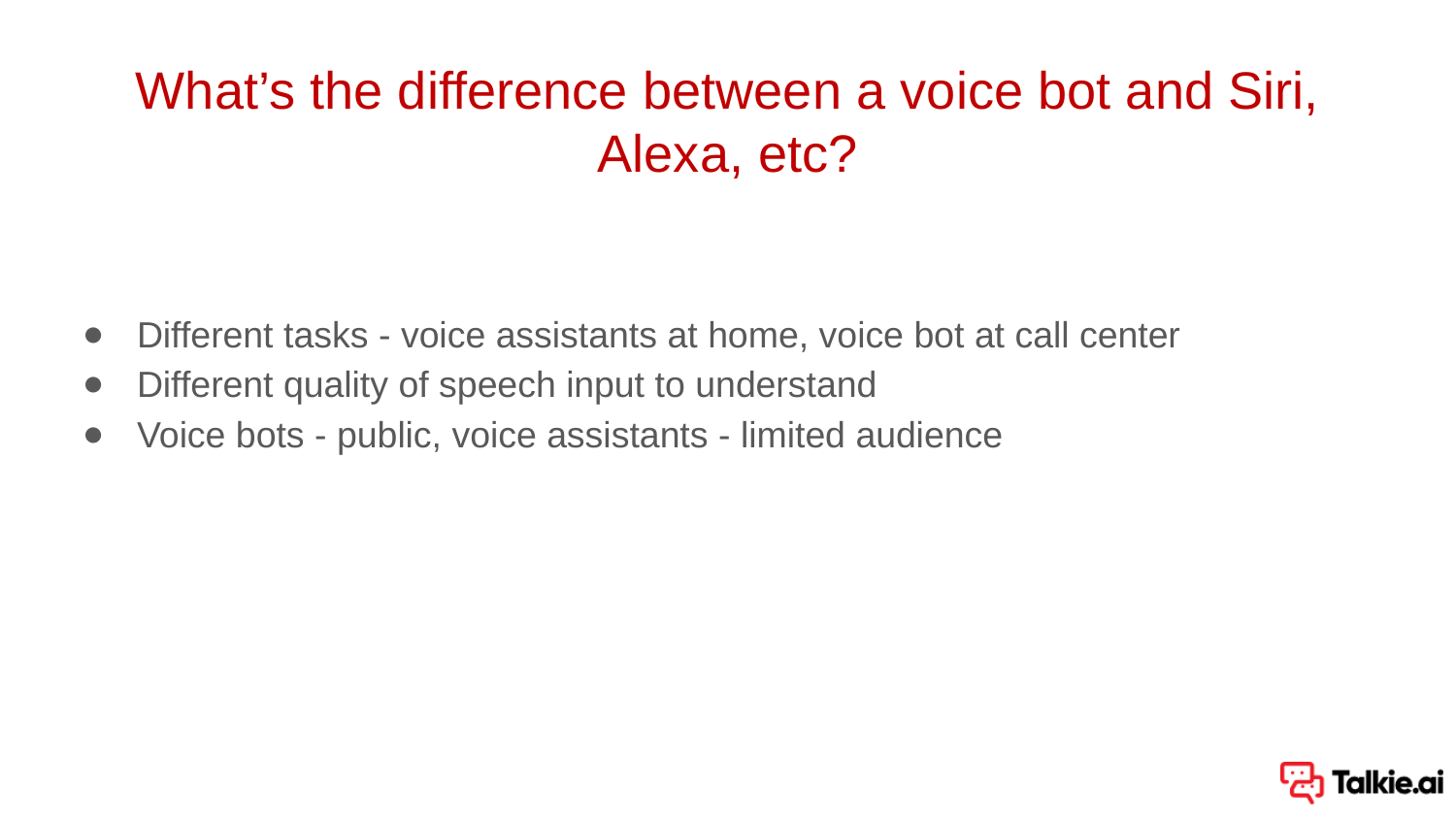

# What’s the difference between a voice bot and Siri, Alexa, etc?
Different tasks - voice assistants at home, voice bot at call center
Different quality of speech input to understand
Voice bots - public, voice assistants - limited audience